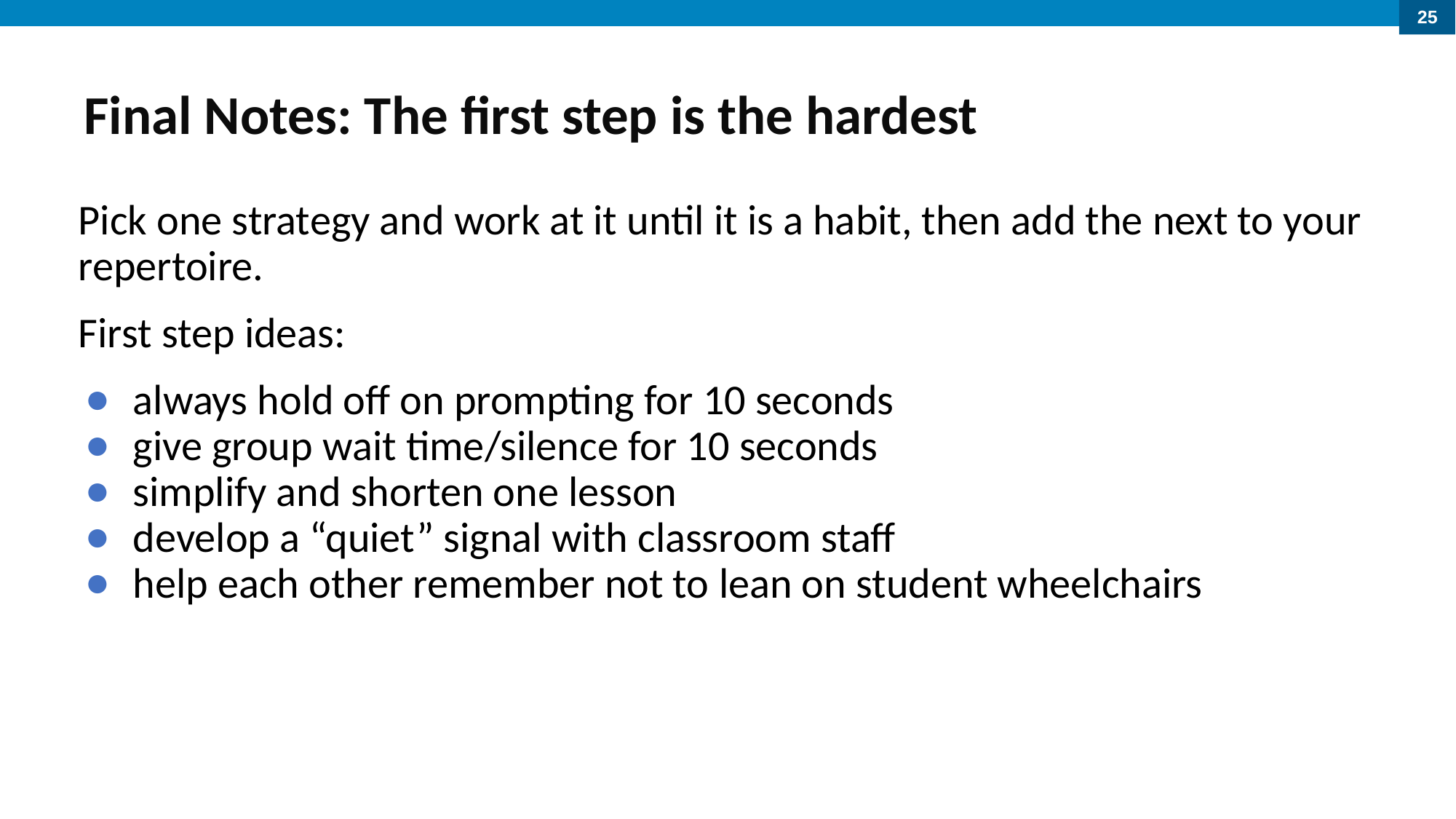

25
# Final Notes: The first step is the hardest
Pick one strategy and work at it until it is a habit, then add the next to your repertoire.
First step ideas:
always hold off on prompting for 10 seconds
give group wait time/silence for 10 seconds
simplify and shorten one lesson
develop a “quiet” signal with classroom staff
help each other remember not to lean on student wheelchairs